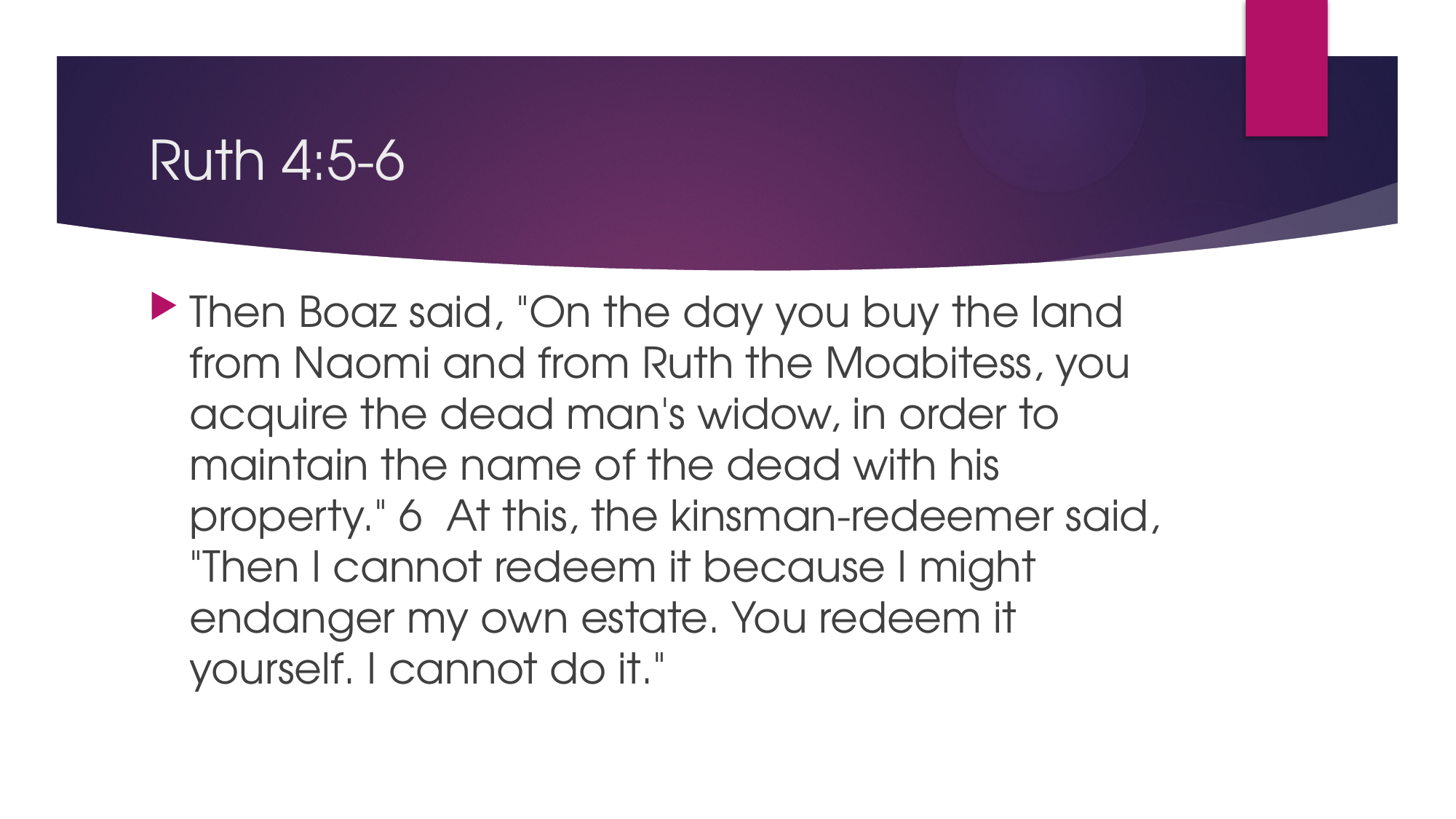

# Ruth 4:5-6
Then Boaz said, "On the day you buy the land from Naomi and from Ruth the Moabitess, you acquire the dead man's widow, in order to maintain the name of the dead with his property." 6  At this, the kinsman-redeemer said, "Then I cannot redeem it because I might endanger my own estate. You redeem it yourself. I cannot do it."